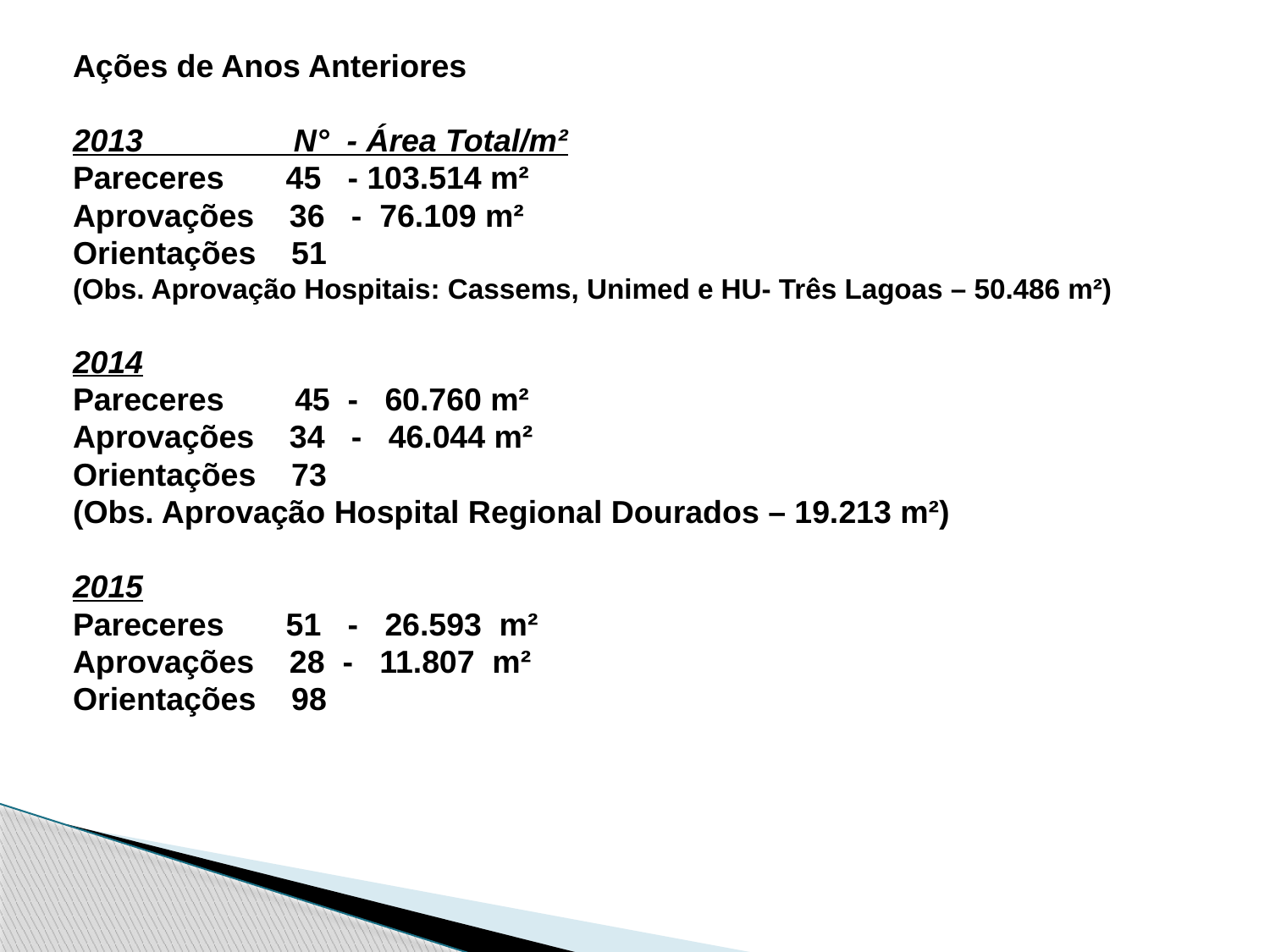

Ações de Anos Anteriores

2013                 N°  - Área Total/m²
Pareceres       45   - 103.514 m²
Aprovações    36   -  76.109 m²
Orientações    51
(Obs. Aprovação Hospitais: Cassems, Unimed e HU- Três Lagoas – 50.486 m²)

2014
Pareceres        45  -   60.760 m²
Aprovações    34   -   46.044 m²
Orientações    73
(Obs. Aprovação Hospital Regional Dourados – 19.213 m²)

2015
Pareceres       51   -   26.593  m²
Aprovações    28  -   11.807  m²
Orientações    98